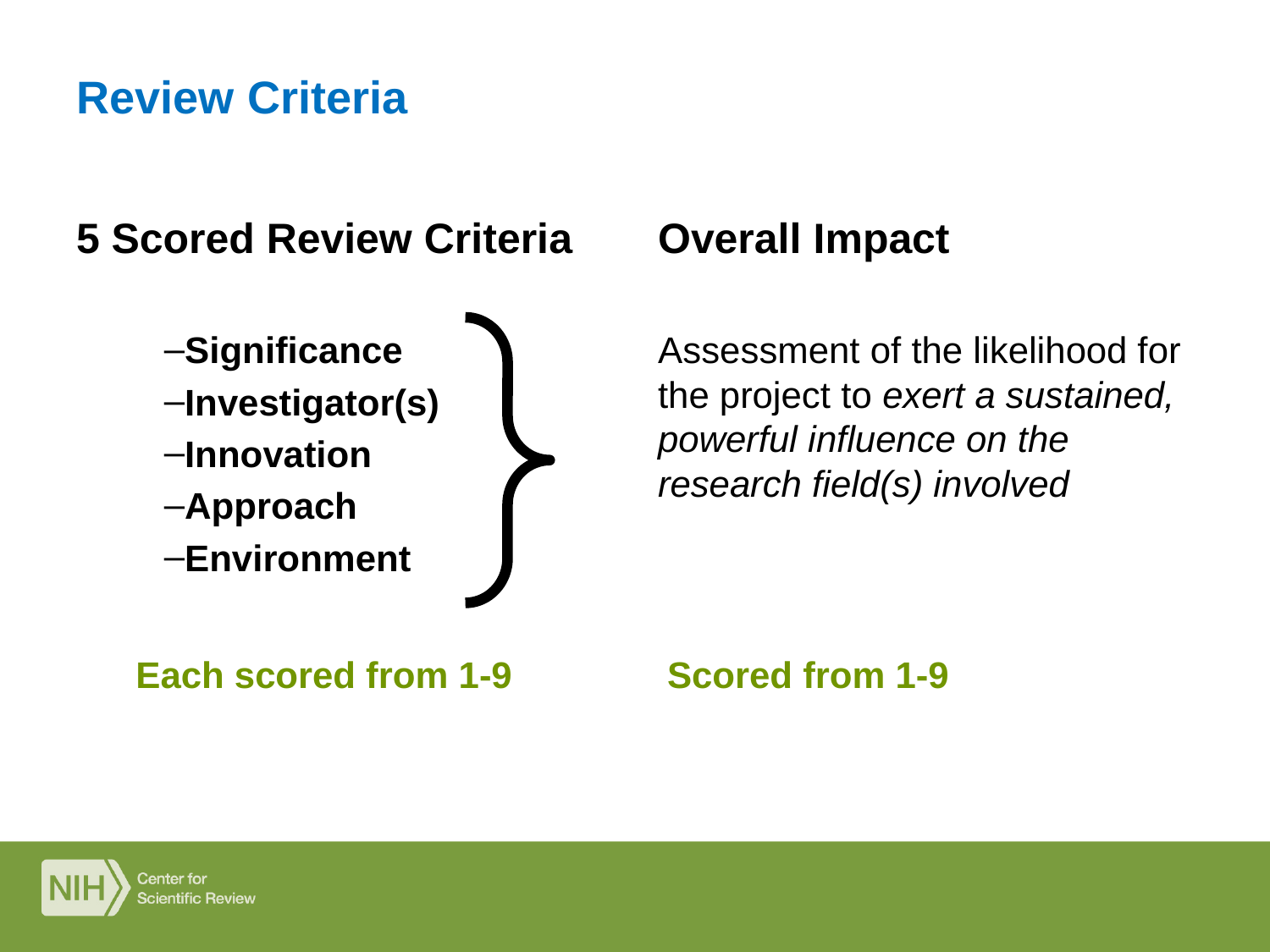

# Review Criteria
5 Scored Review Criteria
Overall Impact

Significance
Investigator(s)
Innovation
Approach
Environment

Assessment of the likelihood for the project to exert a sustained, powerful influence on the research field(s) involved

Each scored from 1-9               Scored from 1-9